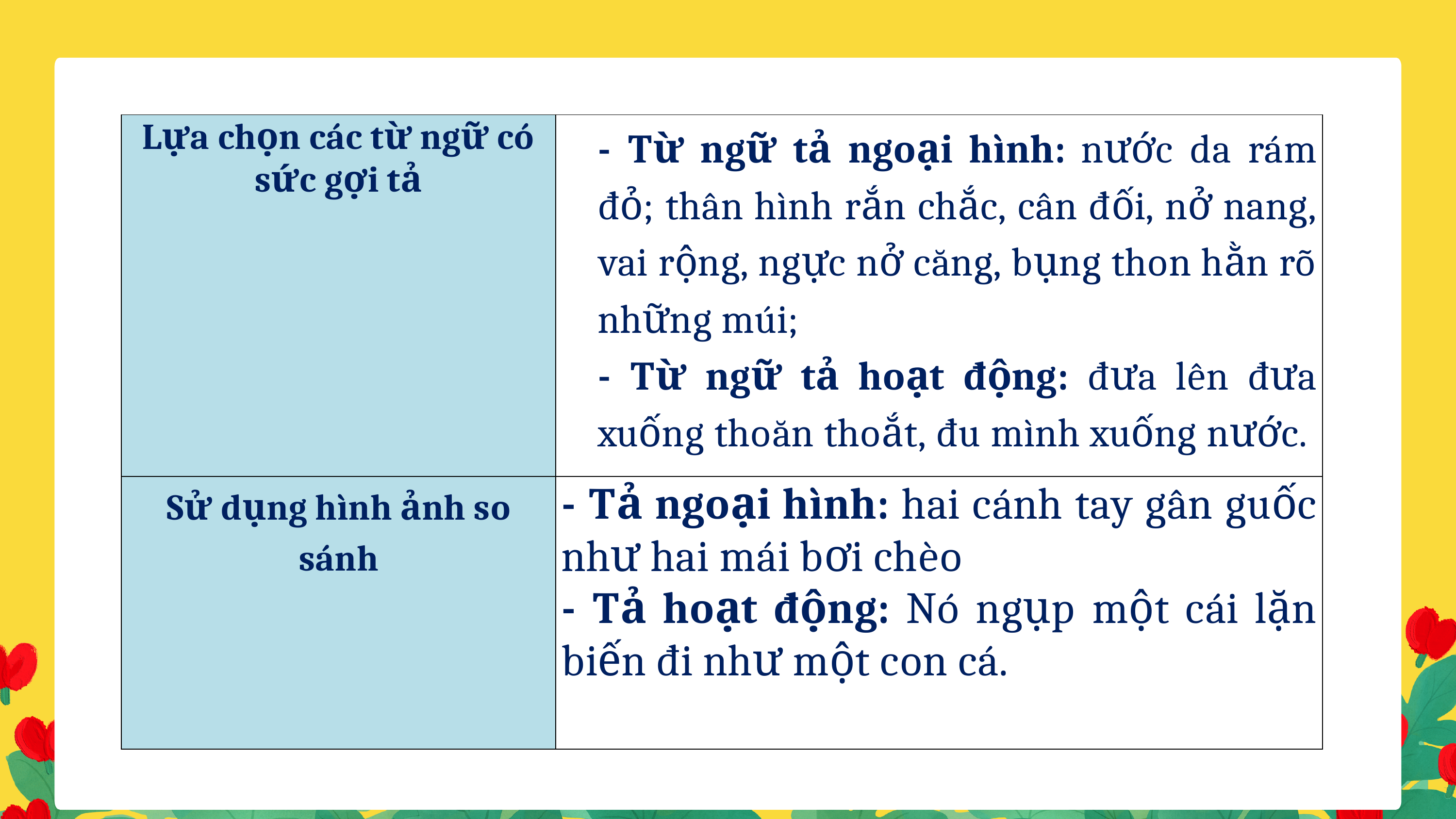

| Lựa chọn các từ ngữ có sức gợi tả | - Từ ngữ tả ngoại hình: nước da rám đỏ; thân hình rắn chắc, cân đối, nở nang, vai rộng, ngực nở căng, bụng thon hằn rõ những múi; - Từ ngữ tả hoạt động: đưa lên đưa xuống thoăn thoắt, đu mình xuống nước. |
| --- | --- |
| Sử dụng hình ảnh so sánh | - Tả ngoại hình: hai cánh tay gân guốc như hai mái bơi chèo - Tả hoạt động: Nó ngụp một cái lặn biến đi như một con cá. |